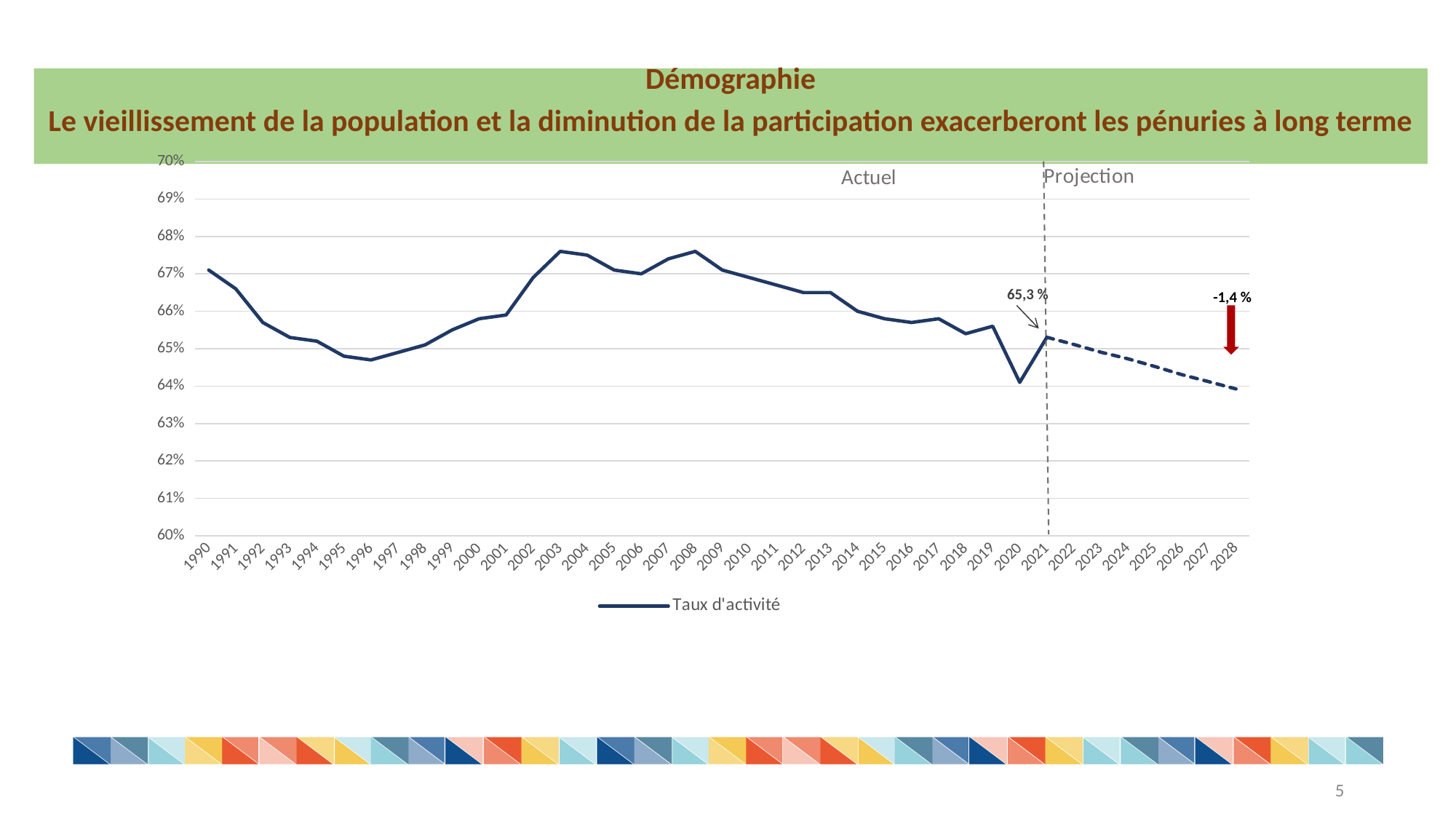

Démographie

Le vieillissement de la population et la diminution de la participation exacerberont les pénuries à long terme

### Chart

| Category | Taux d'activité | Projected  |
|---|---|---|
| 1990 | 0.6709999999999999 | None |
| 1991 | 0.6659999999999999 | None |
| 1992 | 0.657 | None |
| 1993 | 0.653 | None |
| 1994 | 0.652 | None |
| 1995 | 0.648 | None |
| 1996 | 0.647 | None |
| 1997 | 0.649 | None |
| 1998 | 0.6509999999999999 | None |
| 1999 | 0.655 | None |
| 2000 | 0.6579999999999999 | None |
| 2001 | 0.659 | None |
| 2002 | 0.669 | None |
| 2003 | 0.6759999999999999 | None |
| 2004 | 0.675 | None |
| 2005 | 0.6709999999999999 | None |
| 2006 | 0.67 | None |
| 2007 | 0.674 | None |
| 2008 | 0.6759999999999999 | None |
| 2009 | 0.6709999999999999 | None |
| 2010 | 0.669 | None |
| 2011 | 0.667 | None |
| 2012 | 0.665 | None |
| 2013 | 0.665 | None |
| 2014 | 0.66 | None |
| 2015 | 0.6579999999999999 | None |
| 2016 | 0.657 | None |
| 2017 | 0.6579999999999999 | None |
| 2018 | 0.654 | None |
| 2019 | 0.656 | None |
| 2020 | 0.641 | None |
| 2021 | 0.653 | 0.6530561 |
| 2022 | None | 0.6511282 |
| 2023 | None | 0.6490682 |
| 2024 | None | 0.6473081 |
| 2025 | None | 0.6452380999999999 |
| 2026 | None | 0.6430583 |
| 2027 | None | 0.6411684 |
| 2028 | None | 0.6392284 |
65,3 %
-1,4 %

5